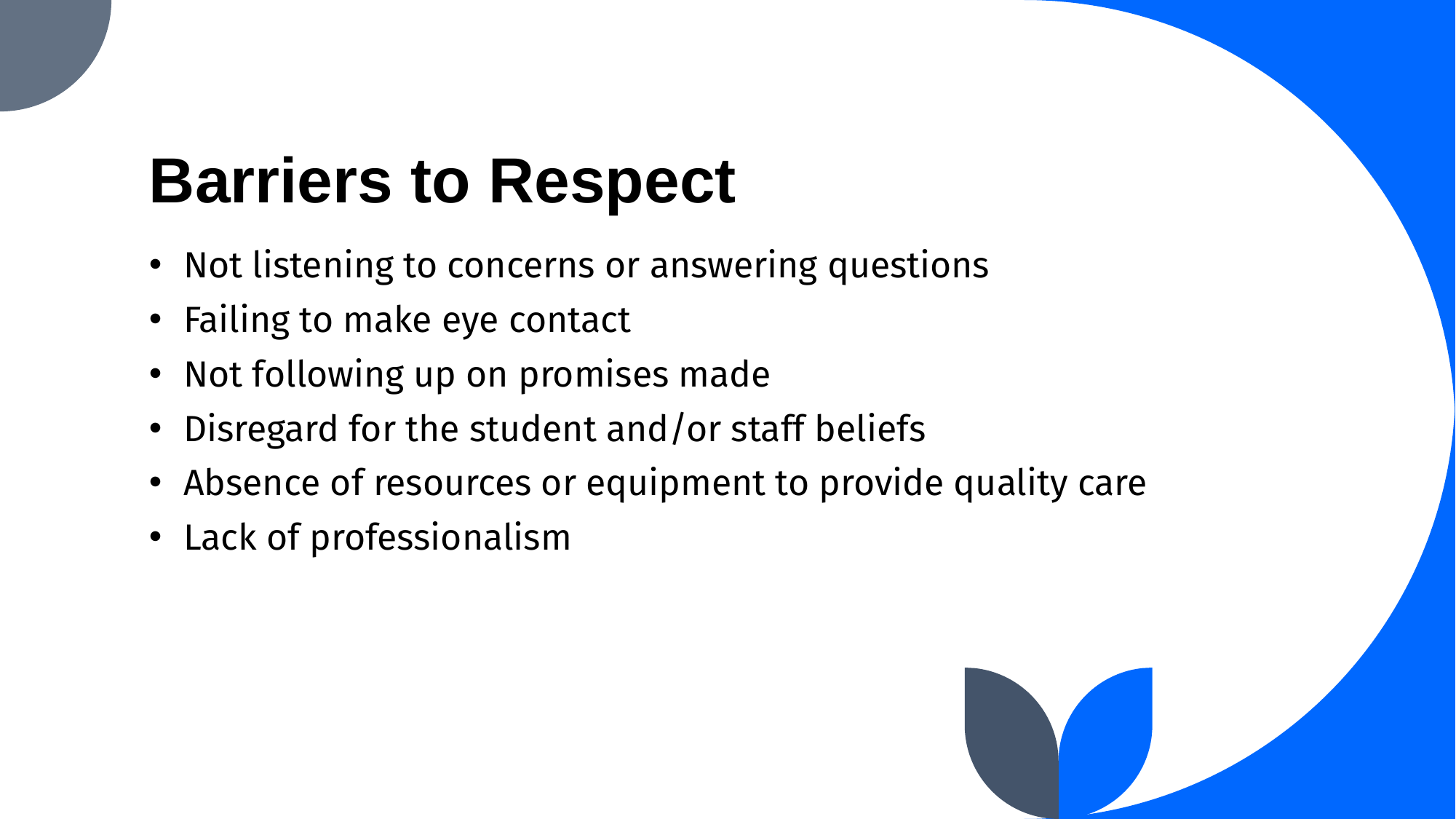

# Barriers to Respect
Not listening to concerns or answering questions
Failing to make eye contact
Not following up on promises made
Disregard for the student and/or staff beliefs
Absence of resources or equipment to provide quality care
Lack of professionalism